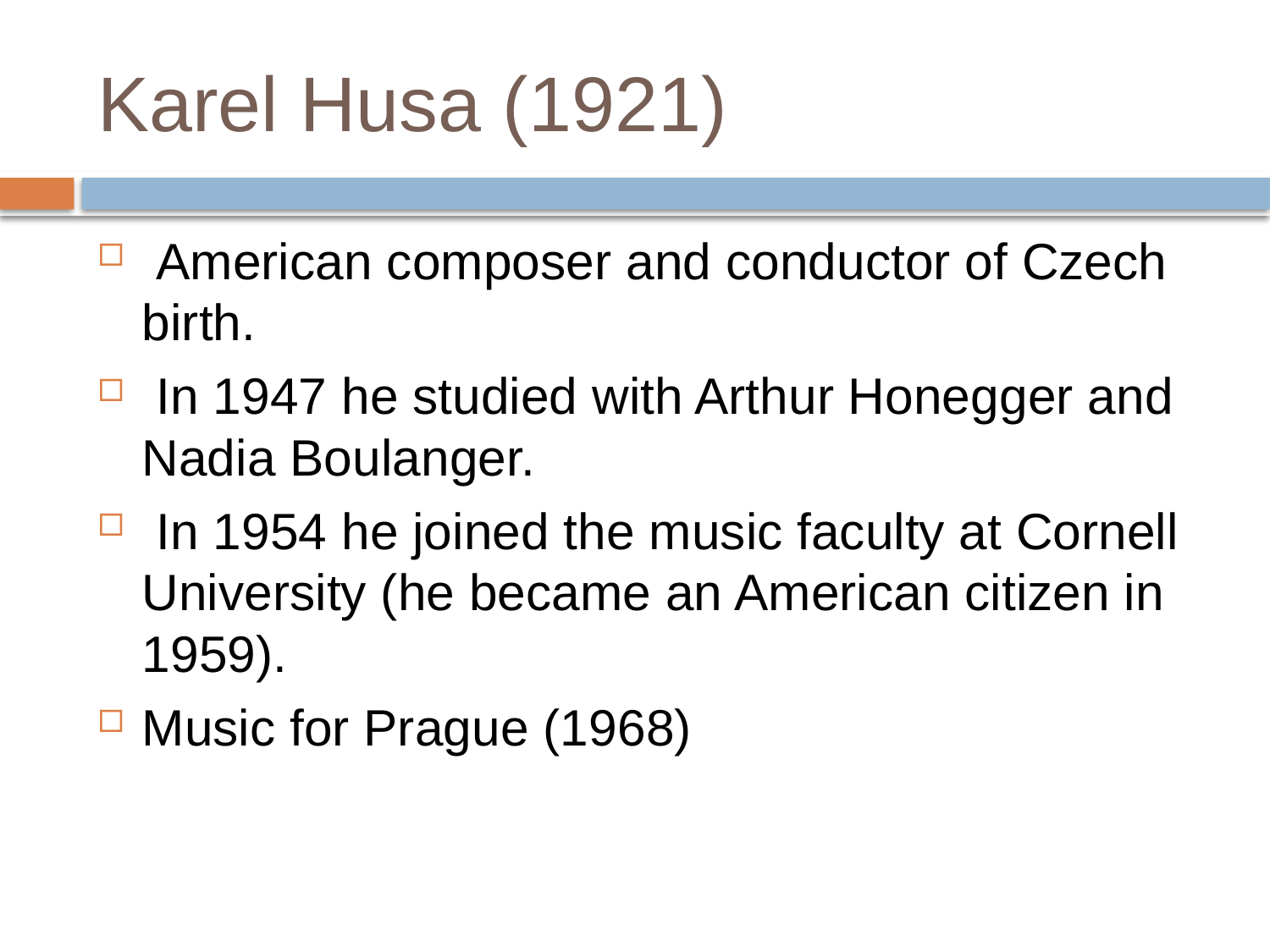

# Karel Husa (1921)
 American composer and conductor of Czech birth.
 In 1947 he studied with Arthur Honegger and Nadia Boulanger.
 In 1954 he joined the music faculty at Cornell University (he became an American citizen in 1959).
Music for Prague (1968)